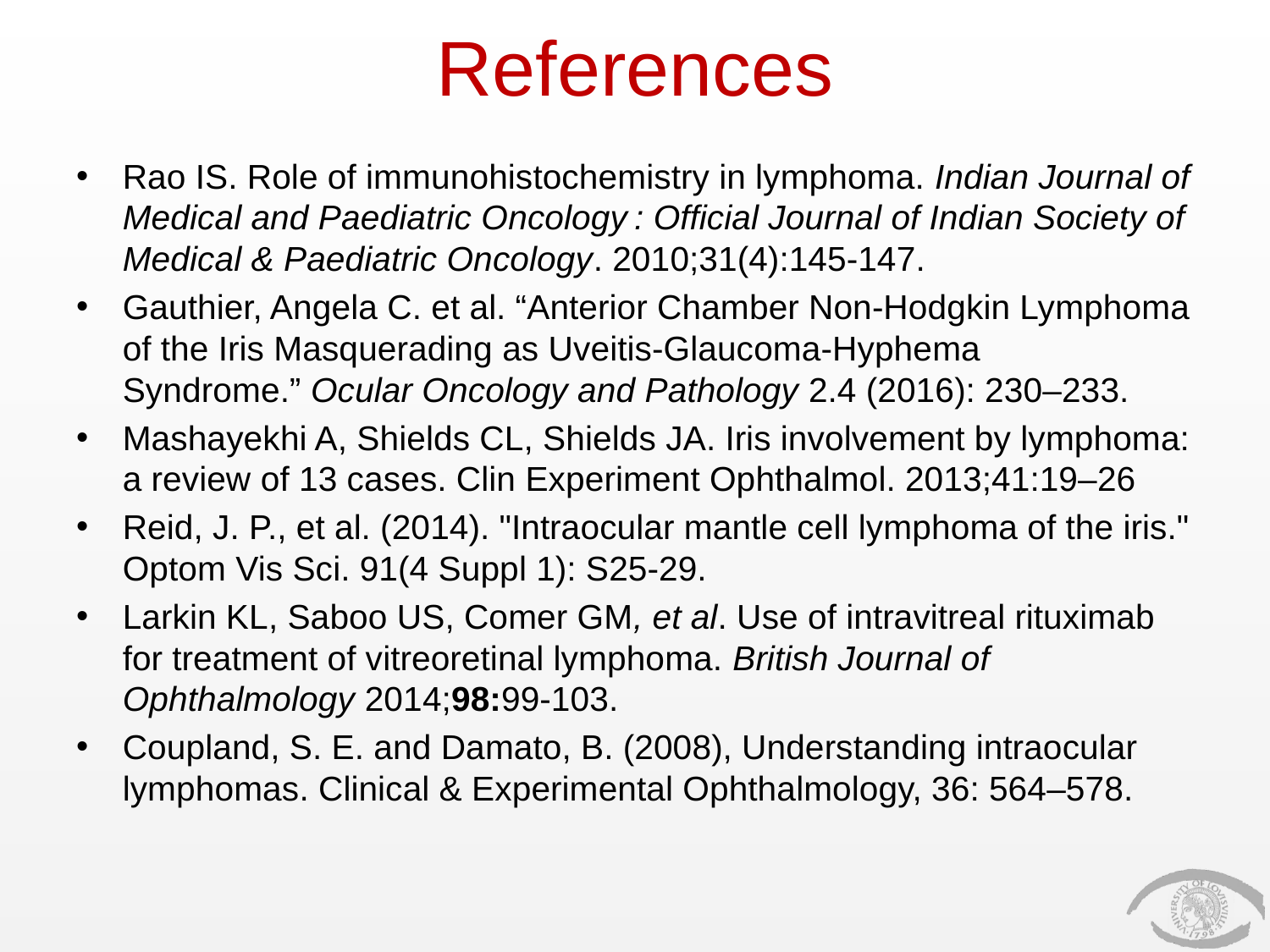

# References
Rao IS. Role of immunohistochemistry in lymphoma. Indian Journal of Medical and Paediatric Oncology : Official Journal of Indian Society of Medical & Paediatric Oncology. 2010;31(4):145-147.
Gauthier, Angela C. et al. “Anterior Chamber Non-Hodgkin Lymphoma of the Iris Masquerading as Uveitis-Glaucoma-Hyphema Syndrome.” Ocular Oncology and Pathology 2.4 (2016): 230–233.
Mashayekhi A, Shields CL, Shields JA. Iris involvement by lymphoma: a review of 13 cases. Clin Experiment Ophthalmol. 2013;41:19–26
Reid, J. P., et al. (2014). "Intraocular mantle cell lymphoma of the iris." Optom Vis Sci. 91(4 Suppl 1): S25-29.
Larkin KL, Saboo US, Comer GM, et al. Use of intravitreal rituximab for treatment of vitreoretinal lymphoma. British Journal of Ophthalmology 2014;98:99-103.
Coupland, S. E. and Damato, B. (2008), Understanding intraocular lymphomas. Clinical & Experimental Ophthalmology, 36: 564–578.